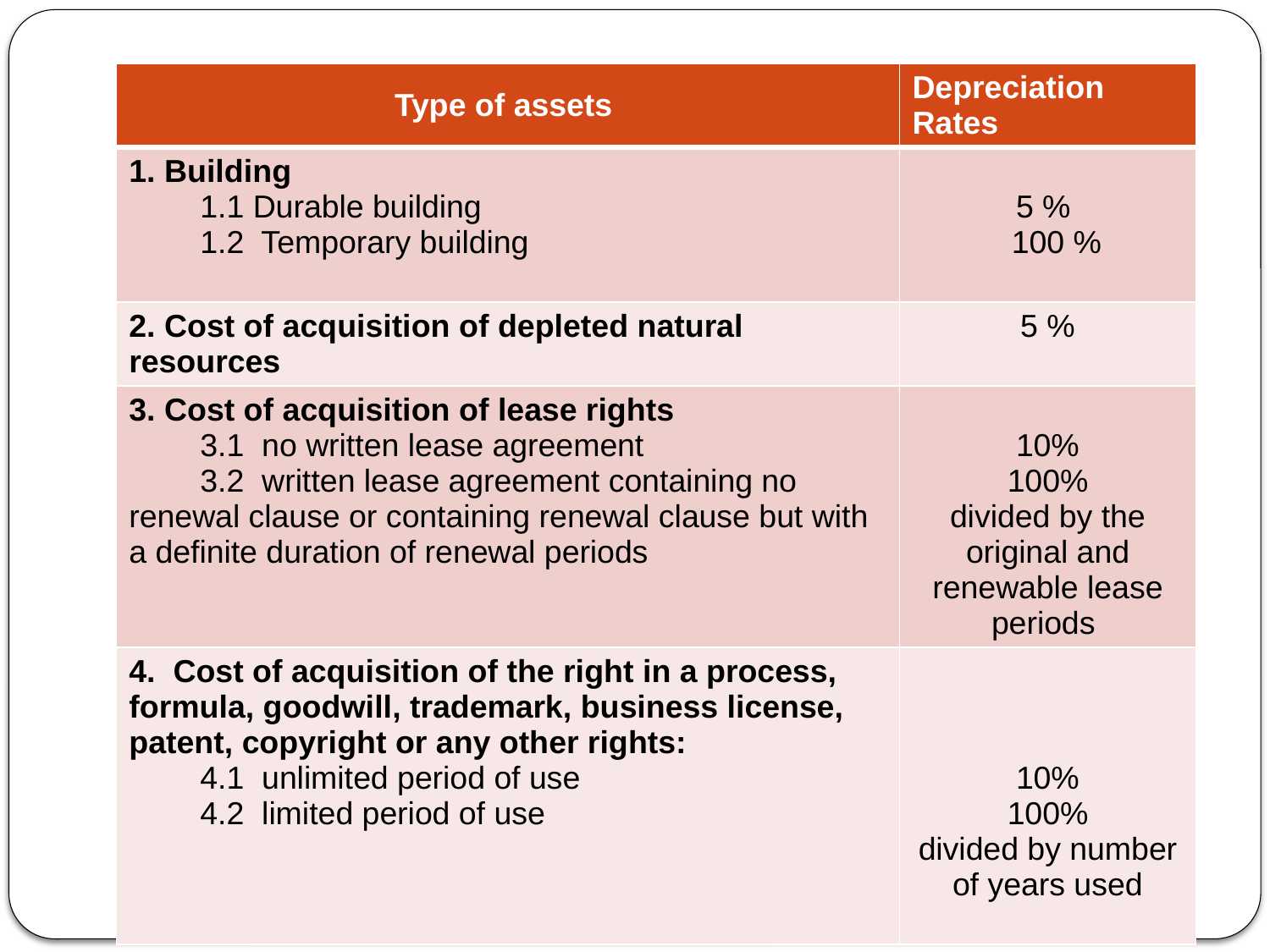

| Type of assets | Depreciation Rates |
| --- | --- |
| 1. Building         1.1 Durable building         1.2  Temporary building | 5 %    100 % |
| 2. Cost of acquisition of depleted natural resources | 5 % |
| 3. Cost of acquisition of lease rights         3.1  no written lease agreement         3.2  written lease agreement containing no renewal clause or containing renewal clause but with a definite duration of renewal periods | 10% 100% divided by the original and renewable lease periods |
| 4.  Cost of acquisition of the right in a process, formula, goodwill, trademark, business license, patent, copyright or any other rights:         4.1  unlimited period of use         4.2  limited period of use | 10% 100% divided by number of years used |